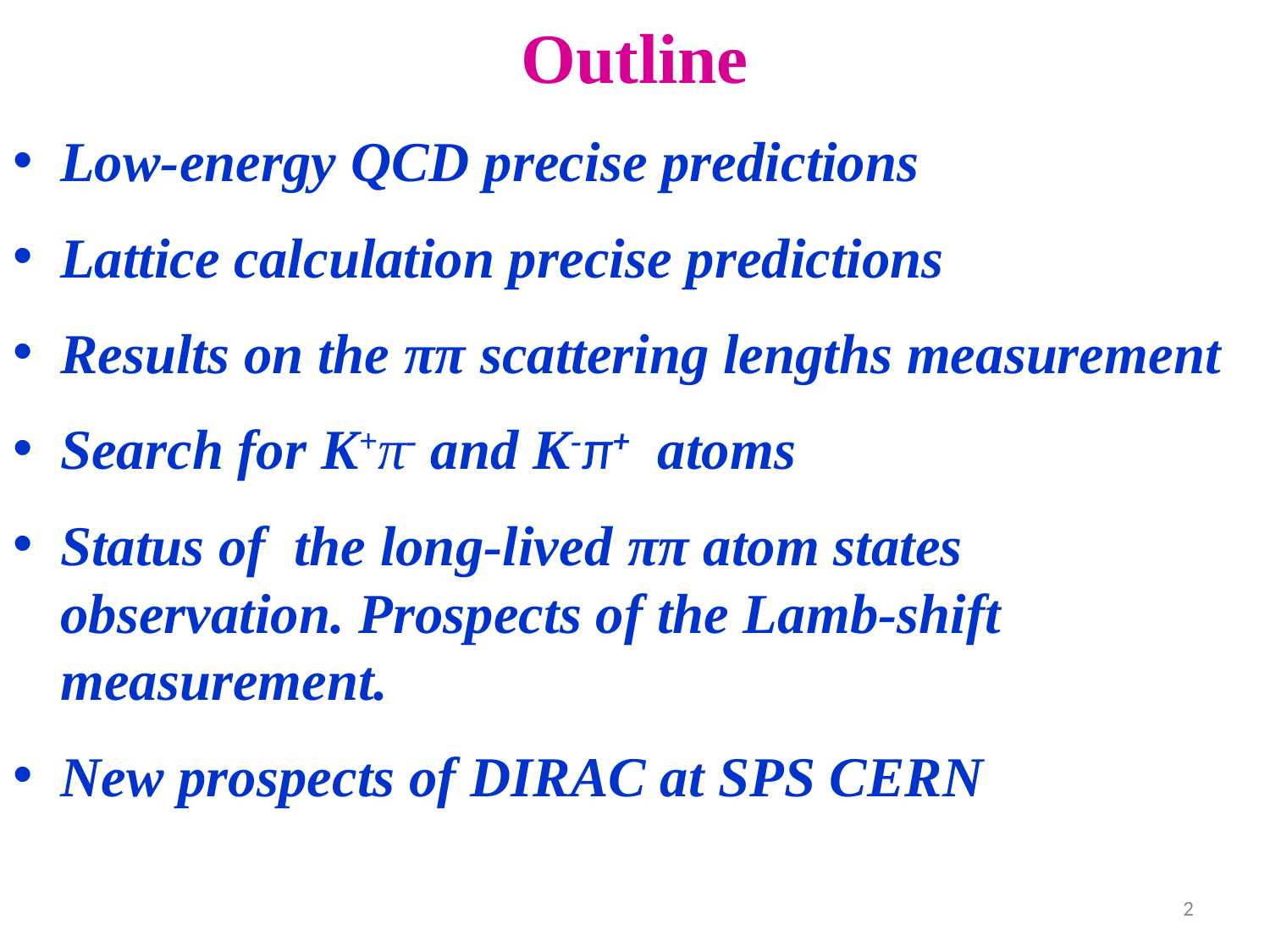

# Outline
Low-energy QCD precise predictions
Lattice calculation precise predictions
Results on the ππ scattering lengths measurement
Search for K+π- and K-π+  atoms
Status of  the long-lived ππ atom states observation. Prospects of the Lamb-shift measurement.
New prospects of DIRAC at SPS CERN
2